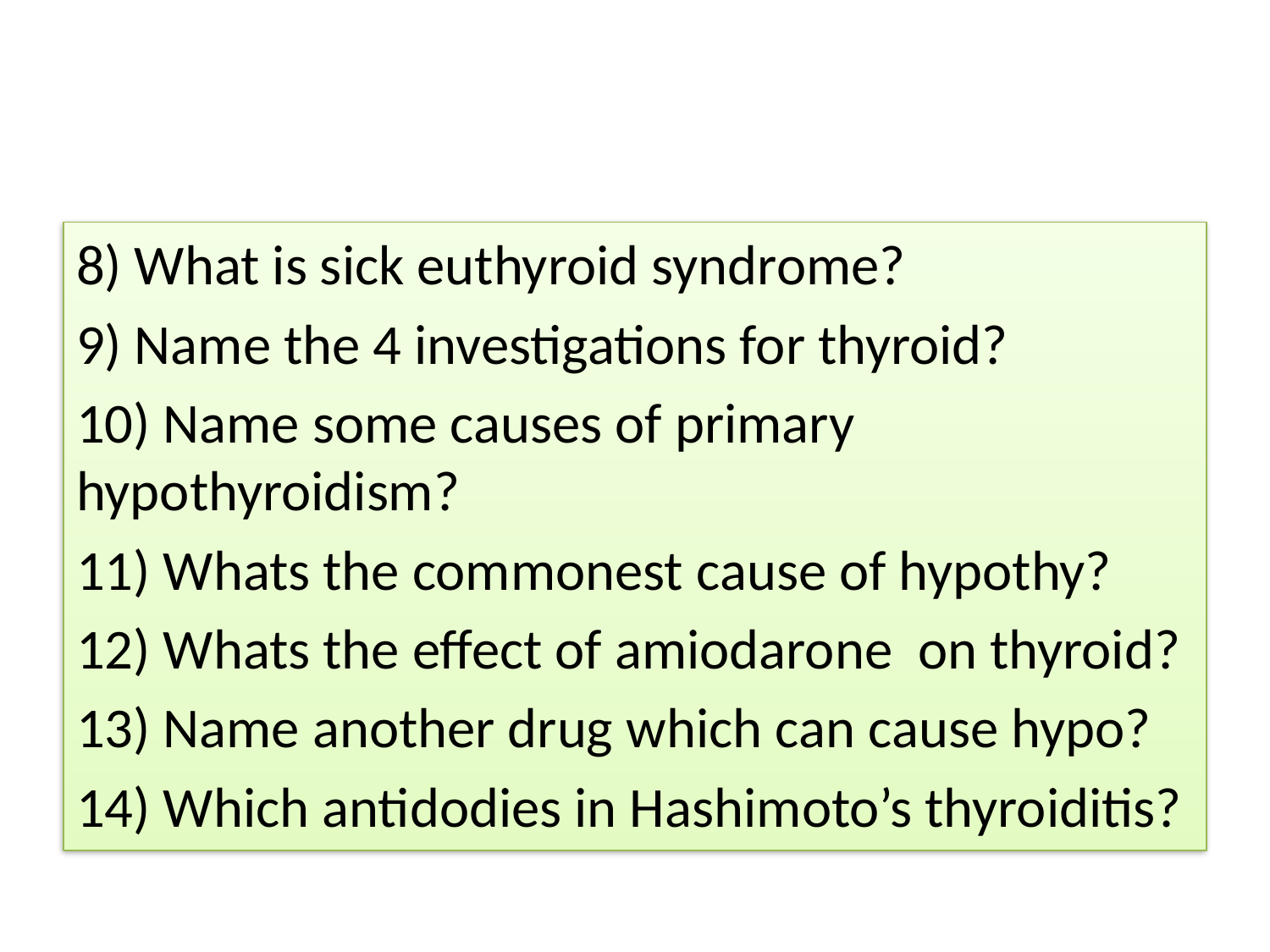

#
8) What is sick euthyroid syndrome?
9) Name the 4 investigations for thyroid?
10) Name some causes of primary hypothyroidism?
11) Whats the commonest cause of hypothy?
12) Whats the effect of amiodarone  on thyroid?
13) Name another drug which can cause hypo?
14) Which antidodies in Hashimoto’s thyroiditis?